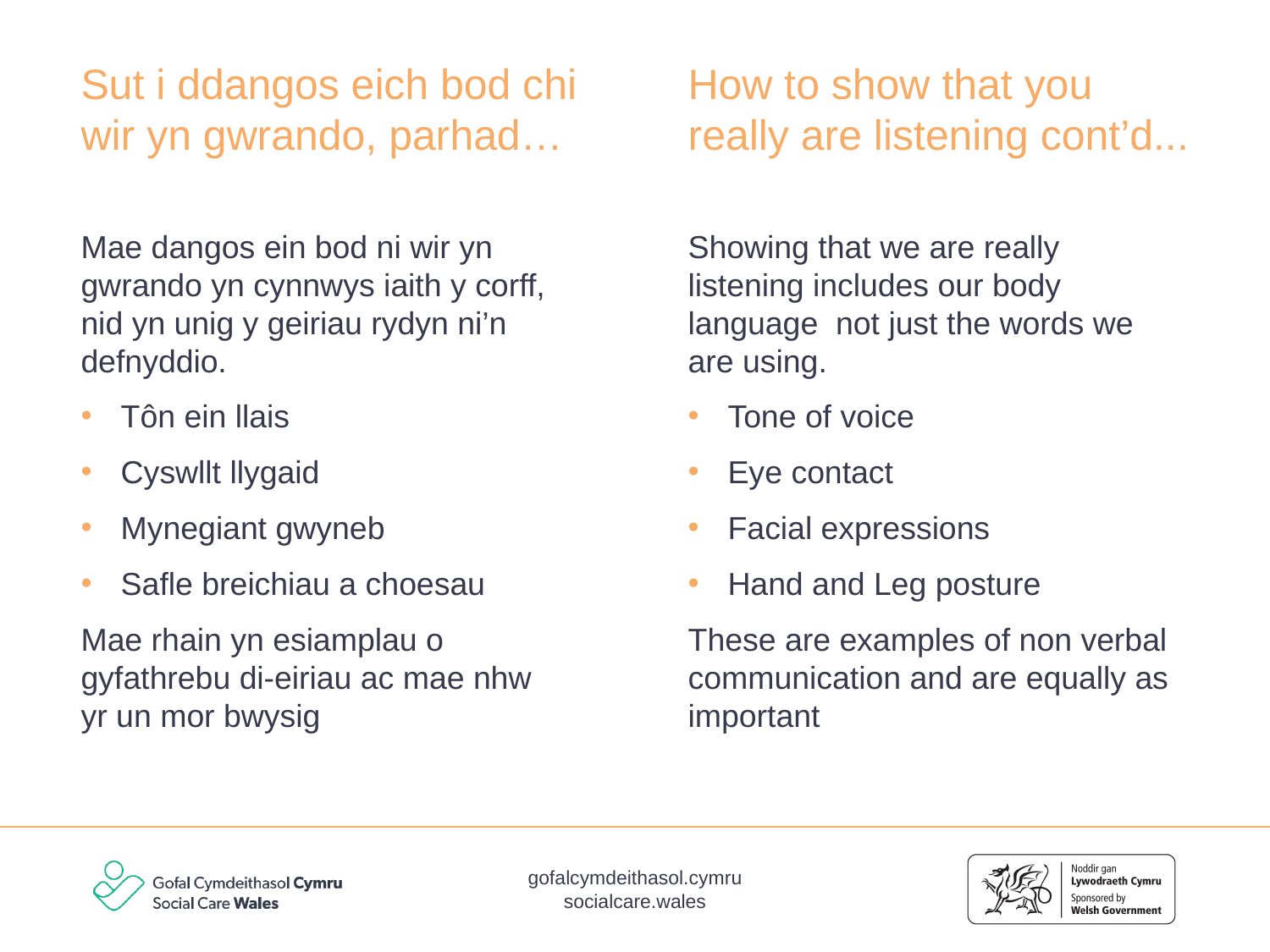

How to show that you really are listening cont’d...

# Sut i ddangos eich bod chi wir yn gwrando, parhad…
Showing that we are really listening includes our body language  not just the words we are using.
Tone of voice
Eye contact
Facial expressions
Hand and Leg posture
These are examples of non verbal communication and are equally as important
Mae dangos ein bod ni wir yn gwrando yn cynnwys iaith y corff, nid yn unig y geiriau rydyn ni’n defnyddio.
Tôn ein llais
Cyswllt llygaid
Mynegiant gwyneb
Safle breichiau a choesau
Mae rhain yn esiamplau o gyfathrebu di-eiriau ac mae nhw yr un mor bwysig